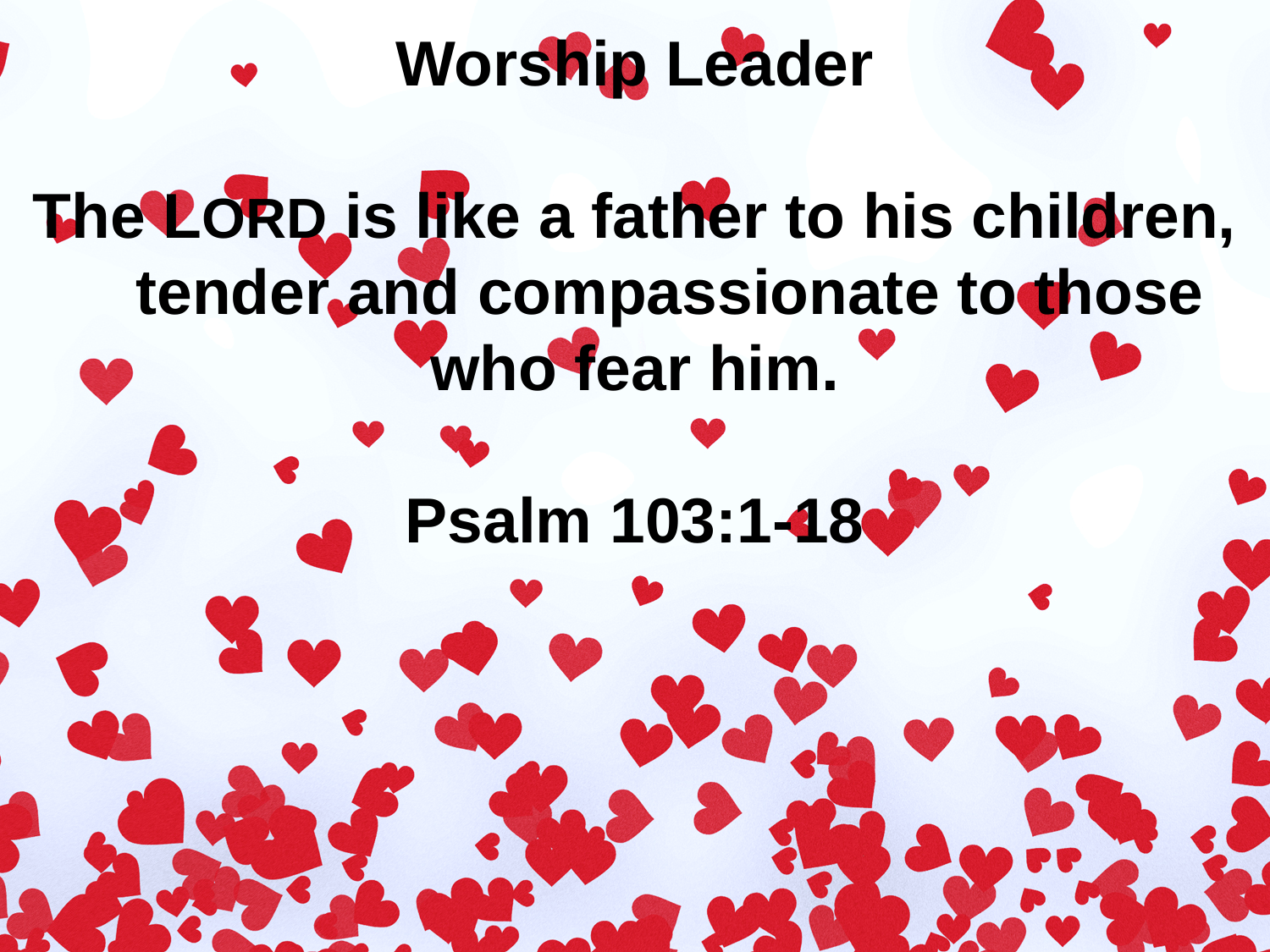

Worship Leader

The LORD is like a father to his children,
    tender and compassionate to those who fear him.

Psalm 103:1-18